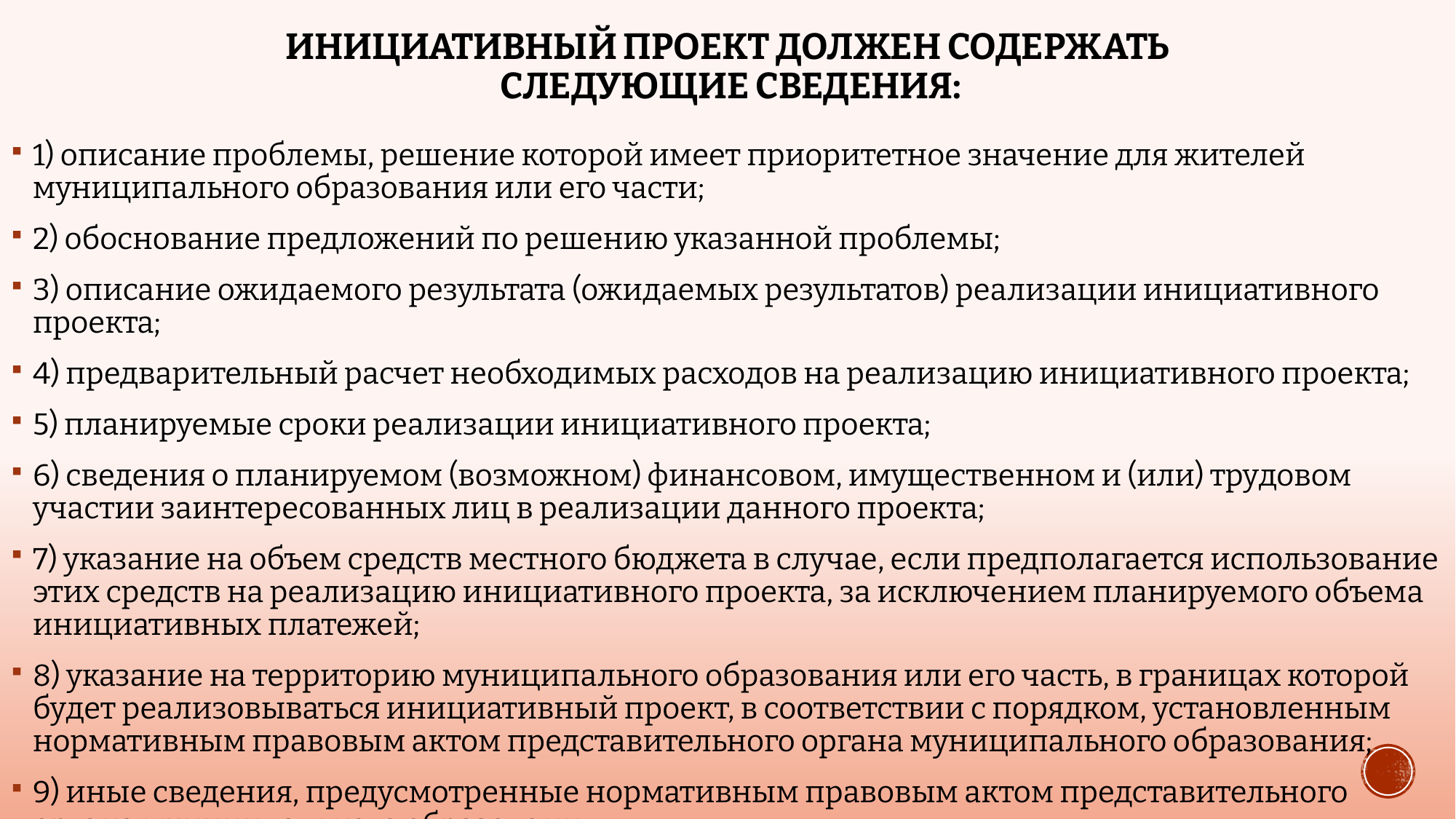

# Инициативный проект должен содержать следующие сведения:
1) описание проблемы, решение которой имеет приоритетное значение для жителей муниципального образования или его части;
2) обоснование предложений по решению указанной проблемы;
3) описание ожидаемого результата (ожидаемых результатов) реализации инициативного проекта;
4) предварительный расчет необходимых расходов на реализацию инициативного проекта;
5) планируемые сроки реализации инициативного проекта;
6) сведения о планируемом (возможном) финансовом, имущественном и (или) трудовом участии заинтересованных лиц в реализации данного проекта;
7) указание на объем средств местного бюджета в случае, если предполагается использование этих средств на реализацию инициативного проекта, за исключением планируемого объема инициативных платежей;
8) указание на территорию муниципального образования или его часть, в границах которой будет реализовываться инициативный проект, в соответствии с порядком, установленным нормативным правовым актом представительного органа муниципального образования;
9) иные сведения, предусмотренные нормативным правовым актом представительного органа муниципального образования.